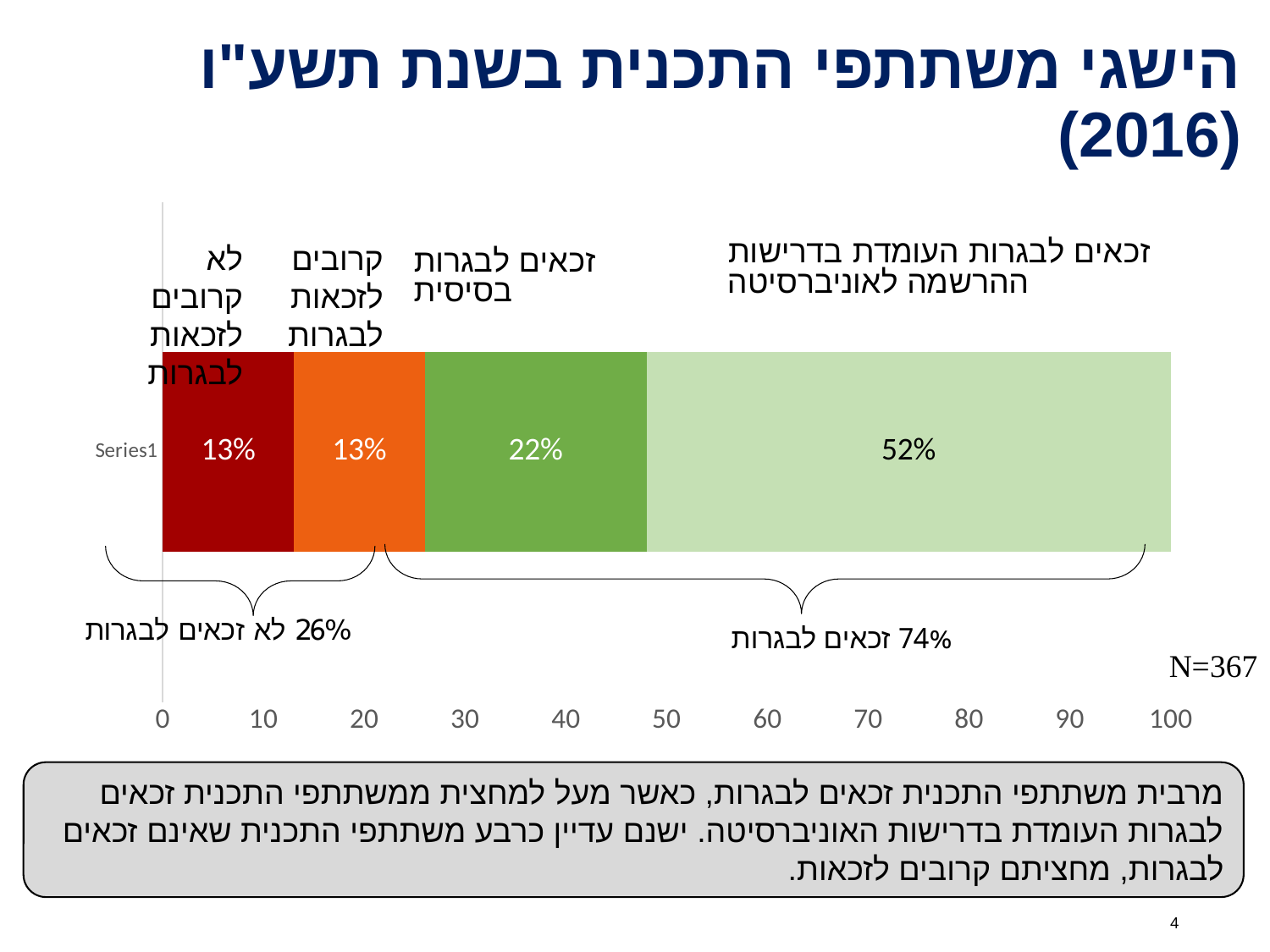

# הישגי משתתפי התכנית בשנת תשע"ו (2016)

### Chart

| Category | לא קרובים לזכאות | קרובים לזכאות אך לא זכאים | זכאים לבגרות מלאה בסיסית | זכאים לבגרות מלאה העומדת בדרישות האוניברסיטה |
|---|---|---|---|---|
|  | 13.0 | 13.0 | 22.0 | 52.0 |
לא קרובים לזכאות לבגרות
קרובים לזכאות לבגרות
74% זכאים לבגרות
N=367
מרבית משתתפי התכנית זכאים לבגרות, כאשר מעל למחצית ממשתתפי התכנית זכאים לבגרות העומדת בדרישות האוניברסיטה. ישנם עדיין כרבע משתתפי התכנית שאינם זכאים לבגרות, מחציתם קרובים לזכאות.
4